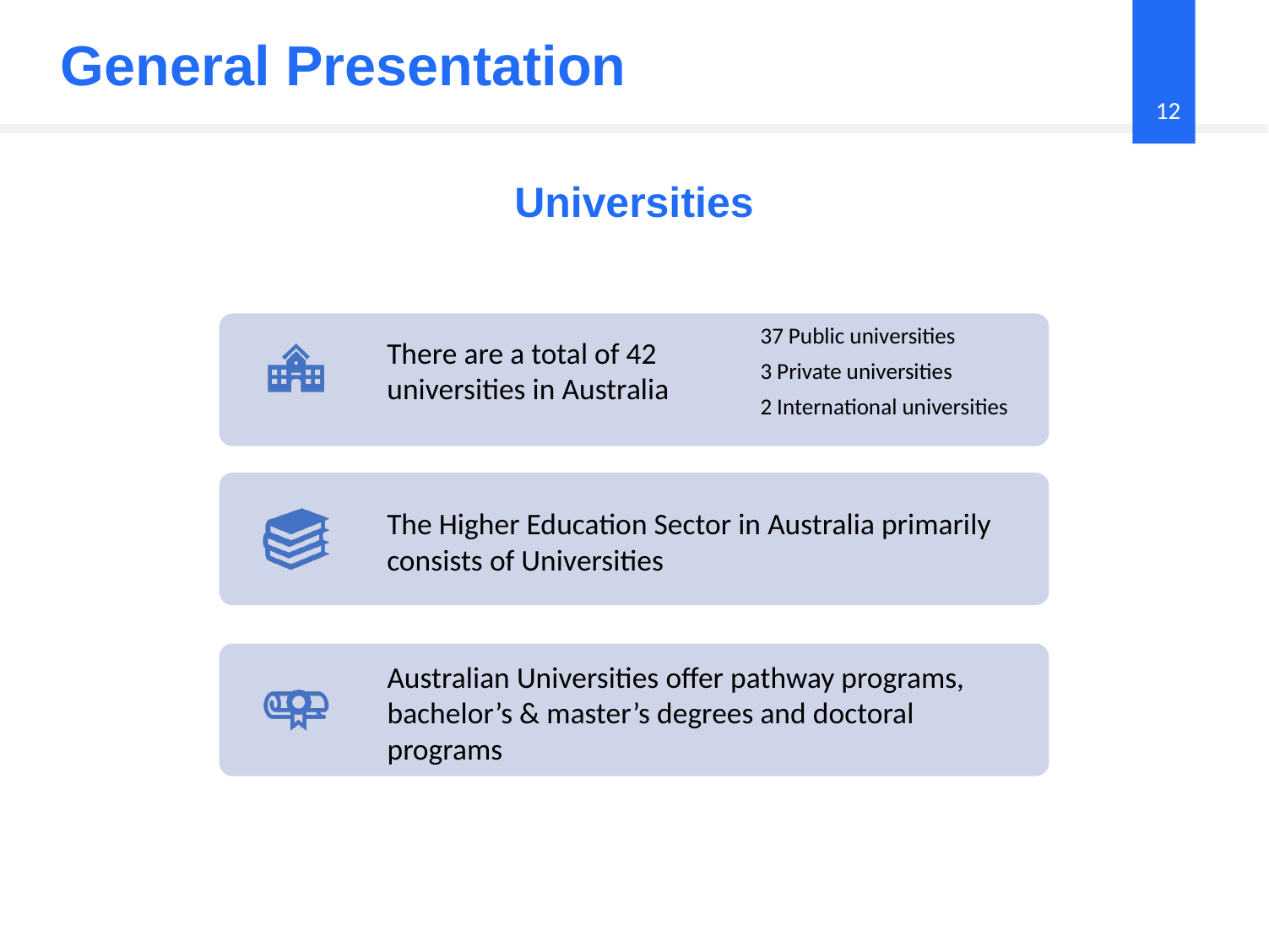

General Presentation
12
# Universities
There are a total of 42 universities in Australia
37 Public universities
3 Private universities
2 International universities
The Higher Education Sector in Australia primarily consists of Universities
Australian Universities offer pathway programs, bachelor’s & master’s degrees and doctoral programs